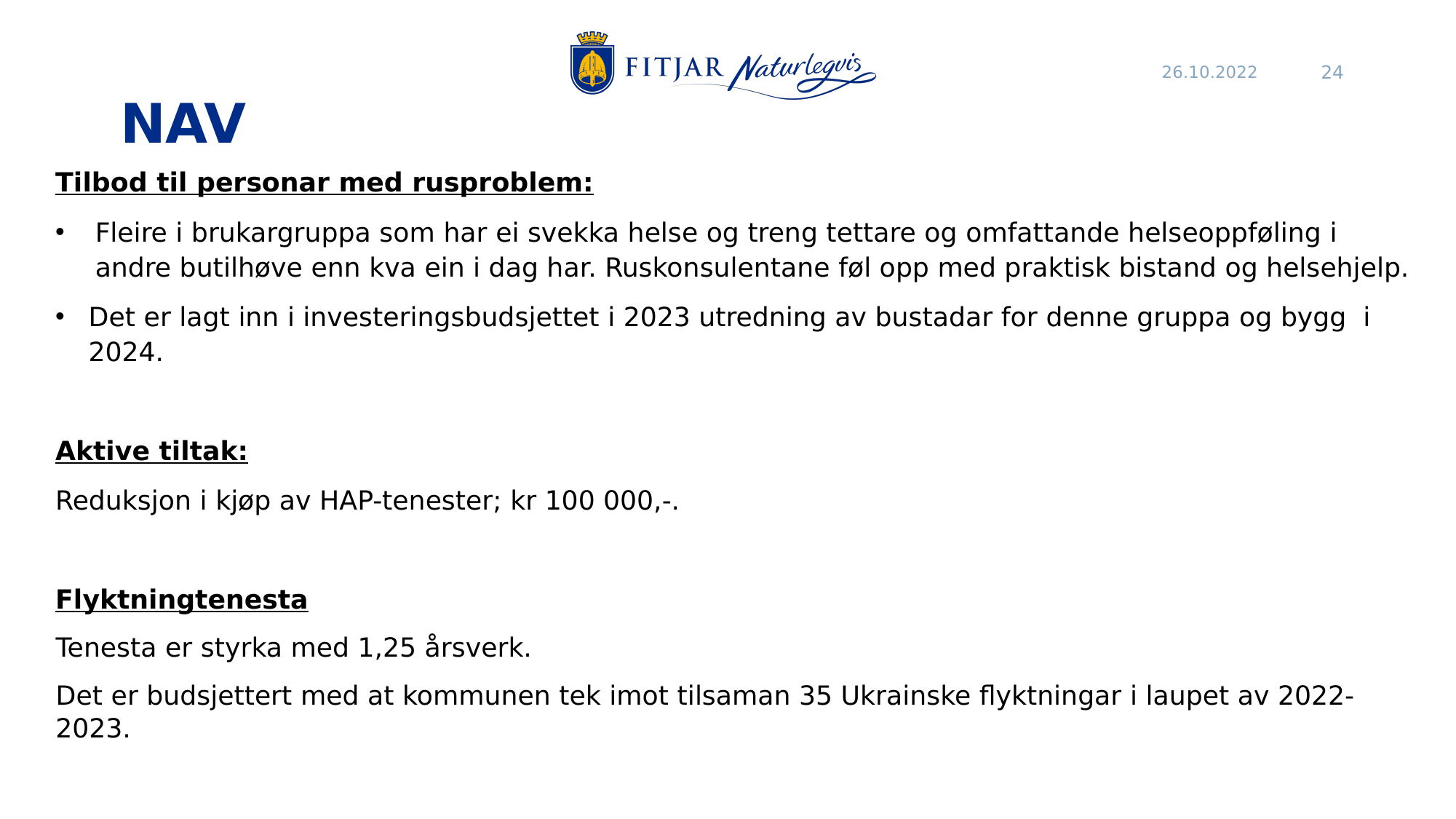

26.10.2022
24
# NAV
Tilbod til personar med rusproblem:
Fleire i brukargruppa som har ei svekka helse og treng tettare og omfattande helseoppføling i andre butilhøve enn kva ein i dag har. Ruskonsulentane føl opp med praktisk bistand og helsehjelp.
Det er lagt inn i investeringsbudsjettet i 2023 utredning av bustadar for denne gruppa og bygg  i 2024.

Aktive tiltak:
Reduksjon i kjøp av HAP-tenester; kr 100 000,-.

Flyktningtenesta
Tenesta er styrka med 1,25 årsverk.
Det er budsjettert med at kommunen tek imot tilsaman 35 Ukrainske flyktningar i laupet av 2022-2023.